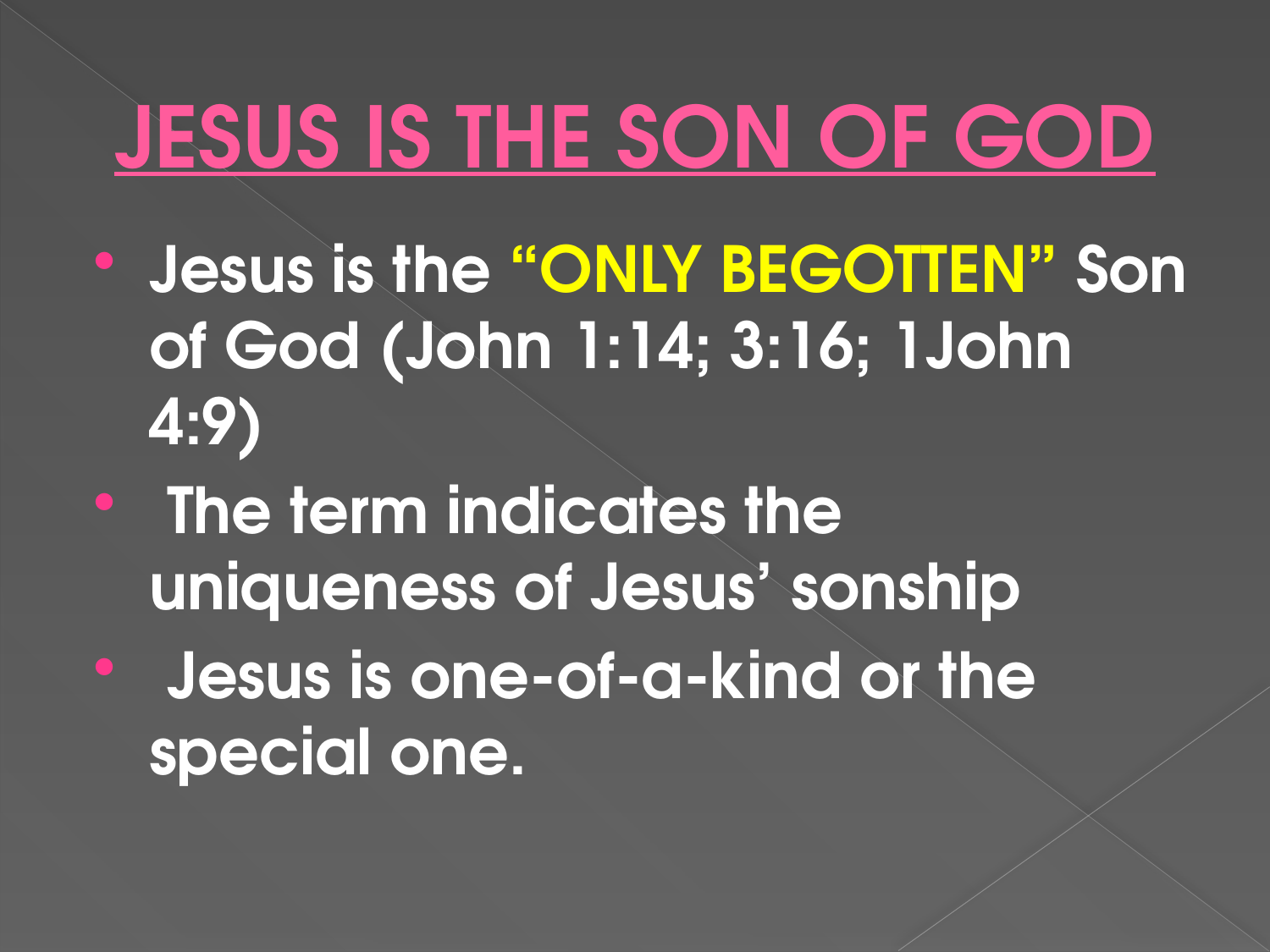

# JESUS IS THE SON OF GOD
Jesus is the “ONLY BEGOTTEN” Son of God (John 1:14; 3:16; 1John 4:9)
 The term indicates the uniqueness of Jesus’ sonship
 Jesus is one-of-a-kind or the special one.